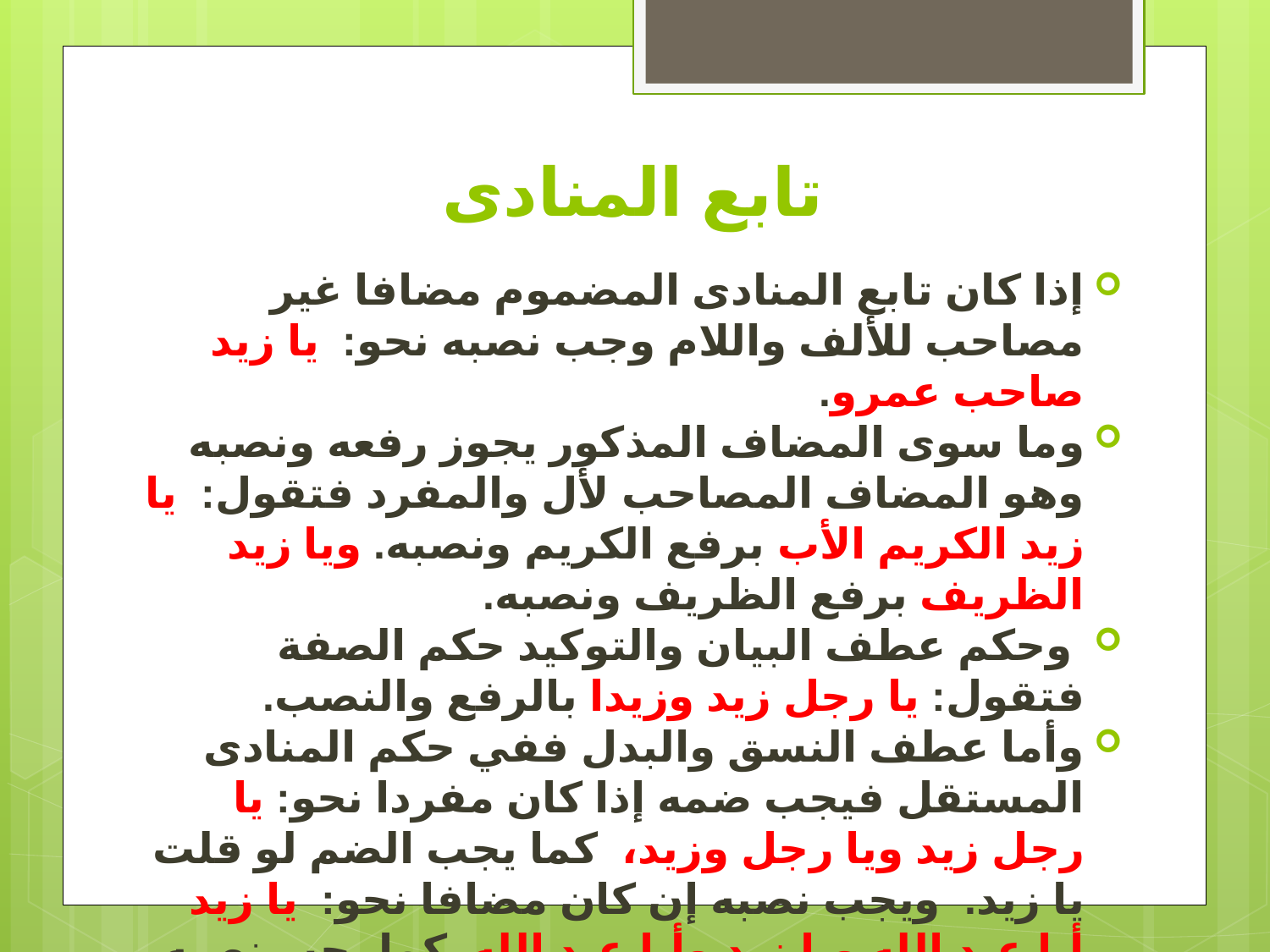

# تابع المنادى
إذا كان تابع المنادى المضموم مضافا غير مصاحب للألف واللام وجب نصبه نحو:  يا زيد صاحب عمرو.
وما سوى المضاف المذكور يجوز رفعه ونصبه وهو المضاف المصاحب لأل والمفرد فتقول:  يا زيد الكريم الأب برفع الكريم ونصبه. ويا زيد الظريف برفع الظريف ونصبه.
 وحكم عطف البيان والتوكيد حكم الصفة فتقول: يا رجل زيد وزيدا بالرفع والنصب.
وأما عطف النسق والبدل ففي حكم المنادى المستقل فيجب ضمه إذا كان مفردا نحو: يا رجل زيد ويا رجل وزيد،  كما يجب الضم لو قلت يا زيد.  ويجب نصبه إن كان مضافا نحو:  يا زيد أبا عبد الله ويا زيد وأبا عبد الله. كما يجب نصبه لو قلت يا أبا عبد الله.